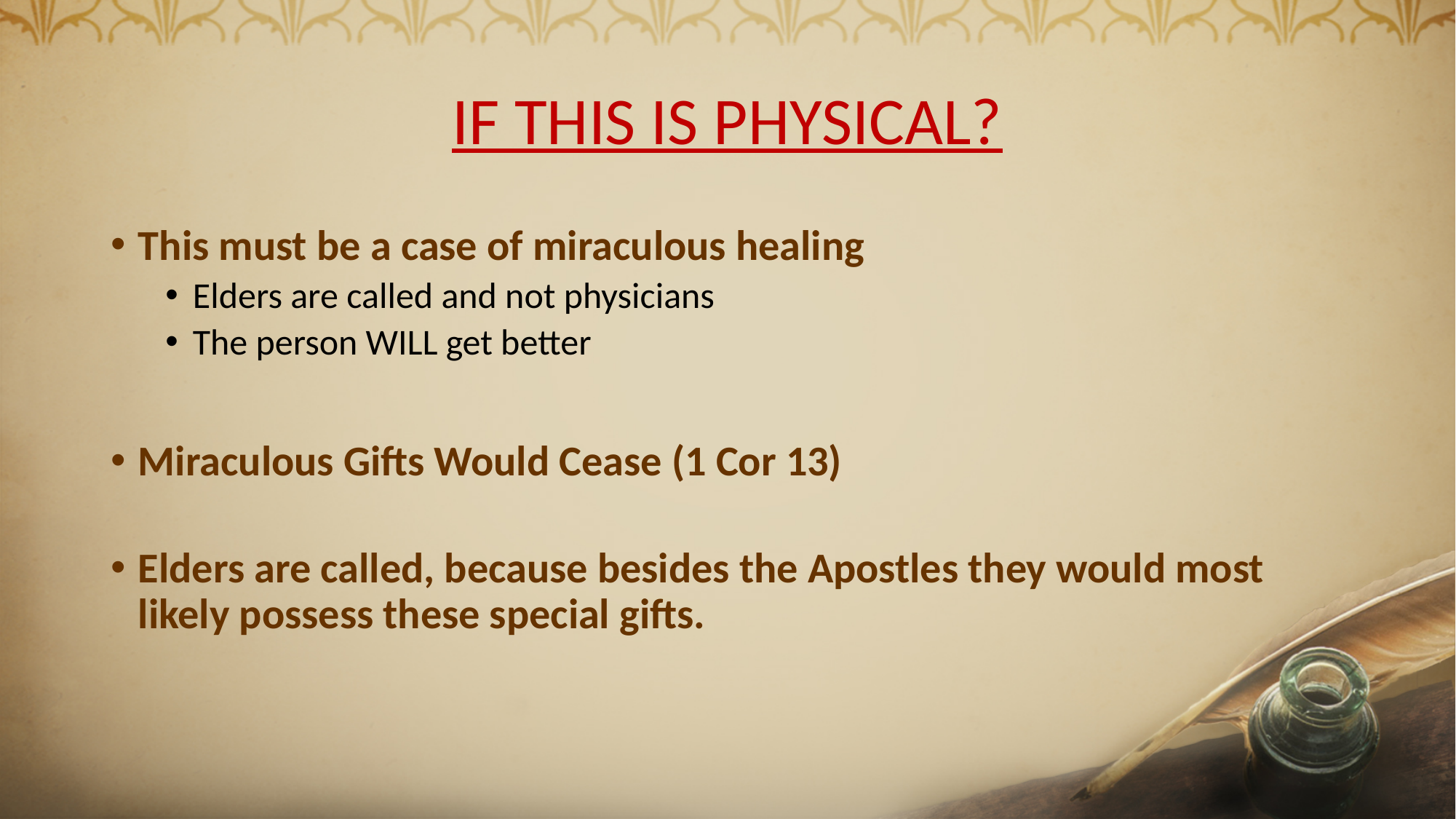

# IF THIS IS PHYSICAL?
This must be a case of miraculous healing
Elders are called and not physicians
The person WILL get better

Miraculous Gifts Would Cease (1 Cor 13)
Elders are called, because besides the Apostles they would most likely possess these special gifts.